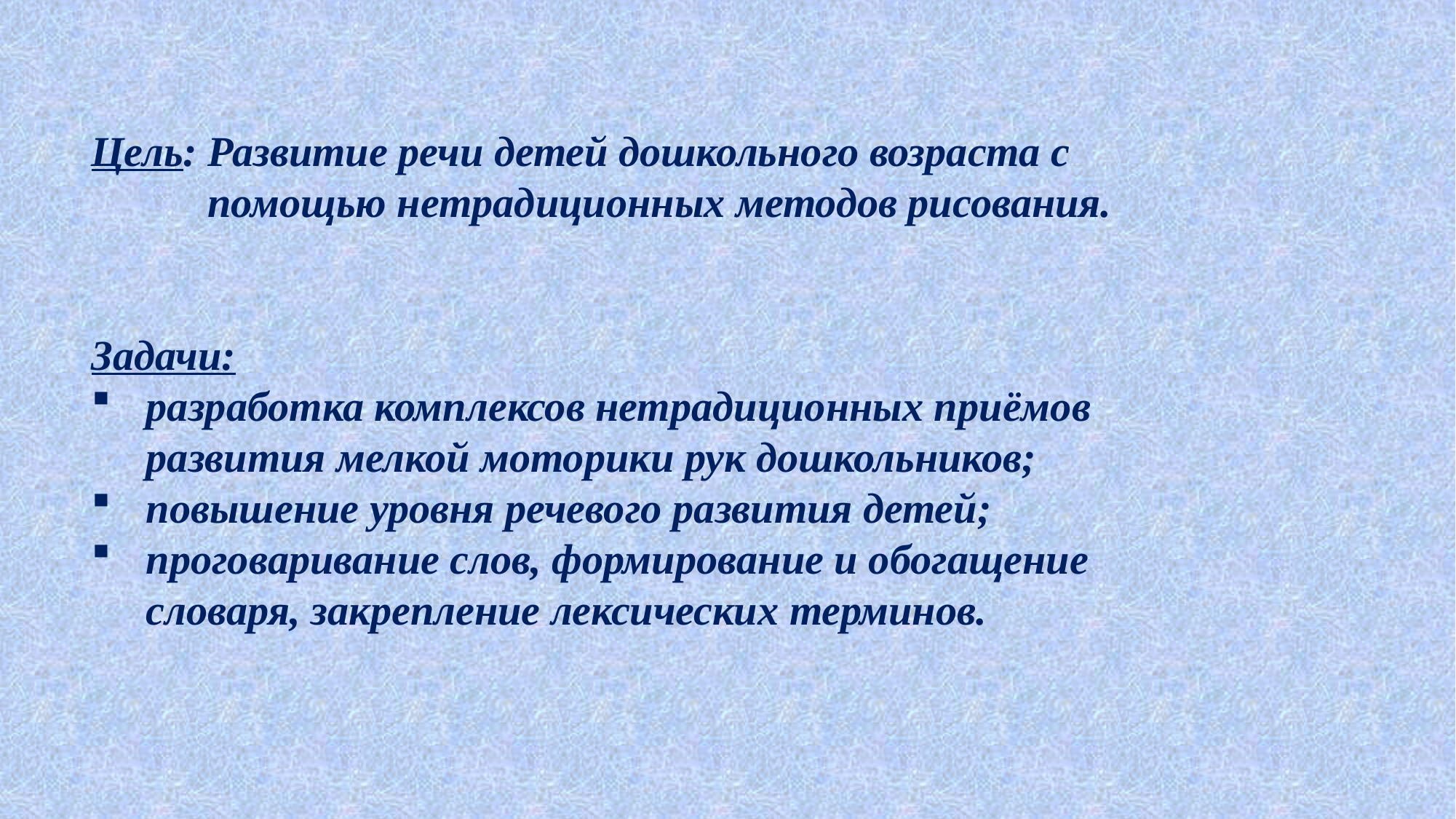

Цель: Развитие речи детей дошкольного возраста с
           помощью нетрадиционных методов рисования.

Задачи:
разработка комплексов нетрадиционных приёмов развития мелкой моторики рук дошкольников;
повышение уровня речевого развития детей;
проговаривание слов, формирование и обогащение словаря, закрепление лексических терминов.